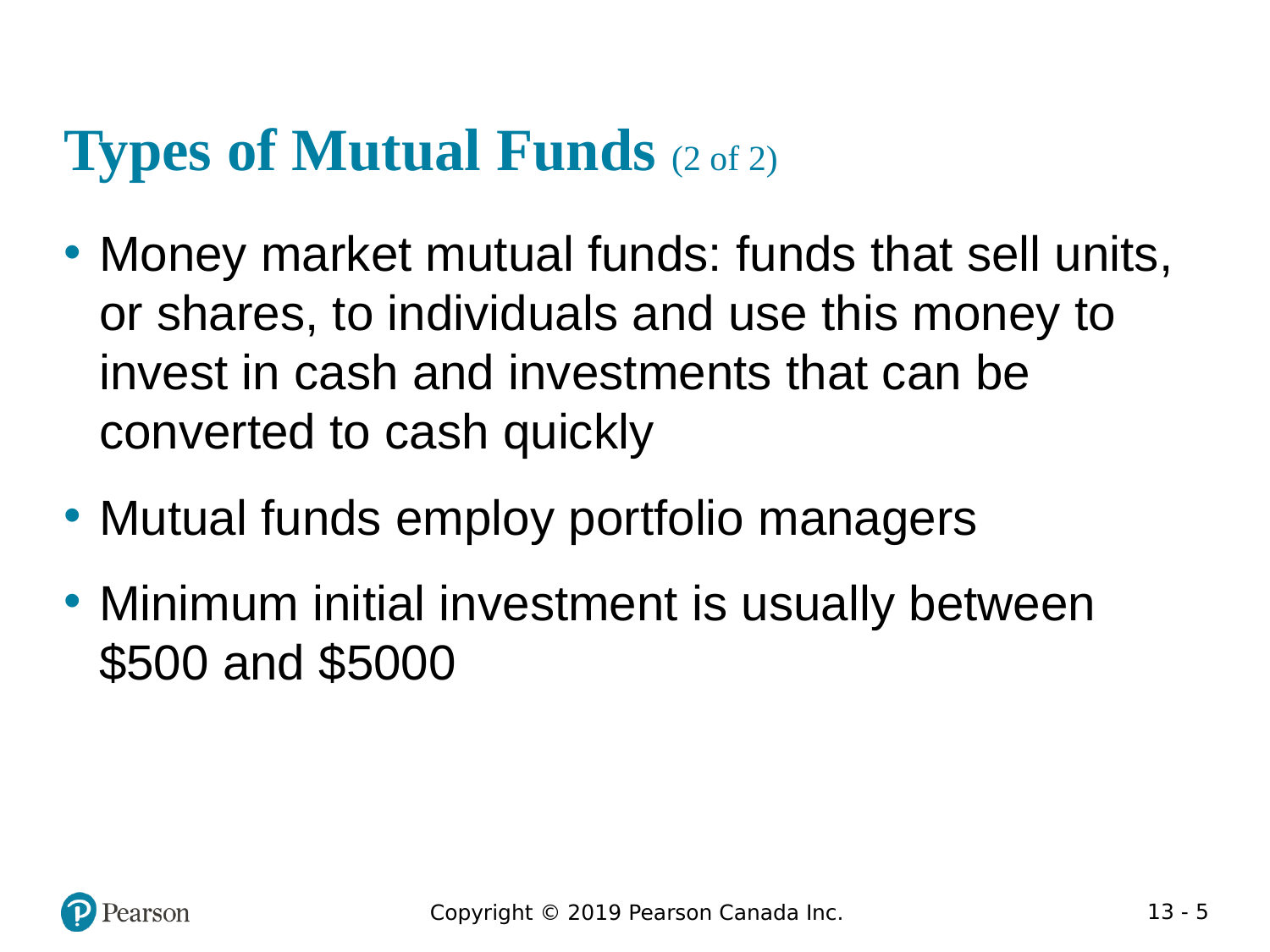

# Types of Mutual Funds (2 of 2)
Money market mutual funds: funds that sell units, or shares, to individuals and use this money to invest in cash and investments that can be converted to cash quickly
Mutual funds employ portfolio managers
Minimum initial investment is usually between $500 and $5000